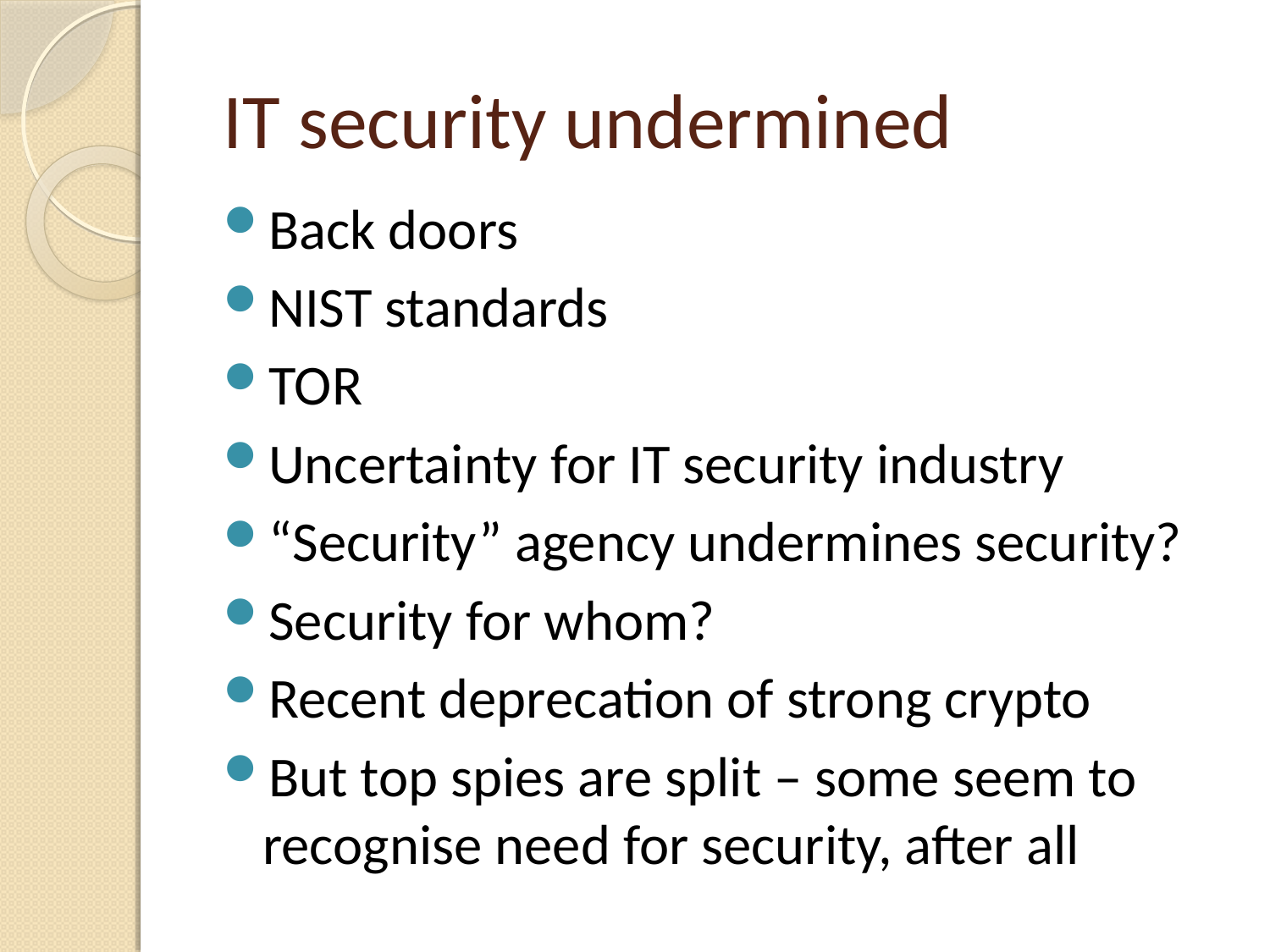

# IT security undermined
Back doors
NIST standards
TOR
Uncertainty for IT security industry
“Security” agency undermines security?
Security for whom?
Recent deprecation of strong crypto
But top spies are split – some seem to recognise need for security, after all